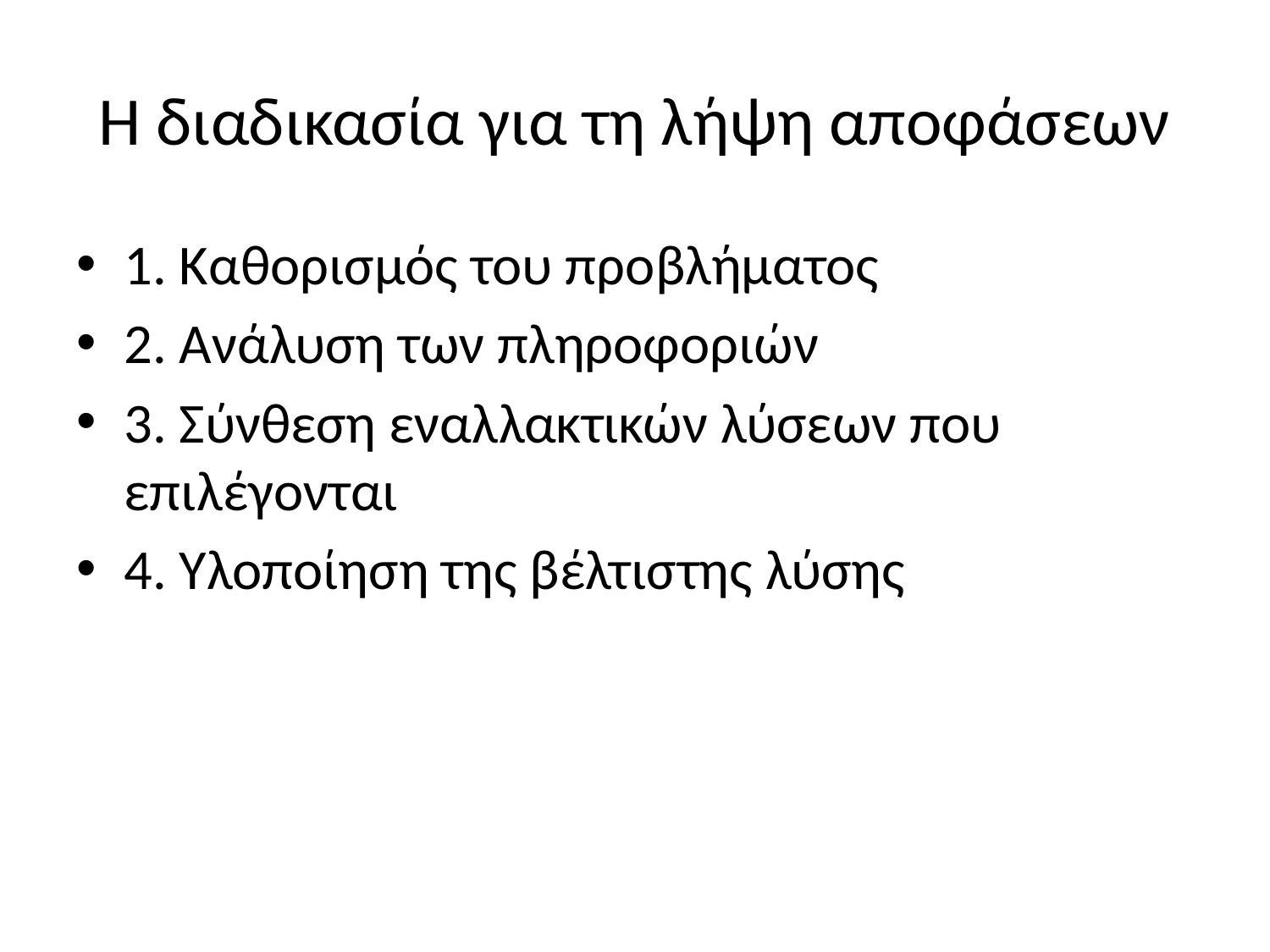

# Η διαδικασία για τη λήψη αποφάσεων
1. Καθορισμός του προβλήματος
2. Ανάλυση των πληροφοριών
3. Σύνθεση εναλλακτικών λύσεων που επιλέγονται
4. Υλοποίηση της βέλτιστης λύσης